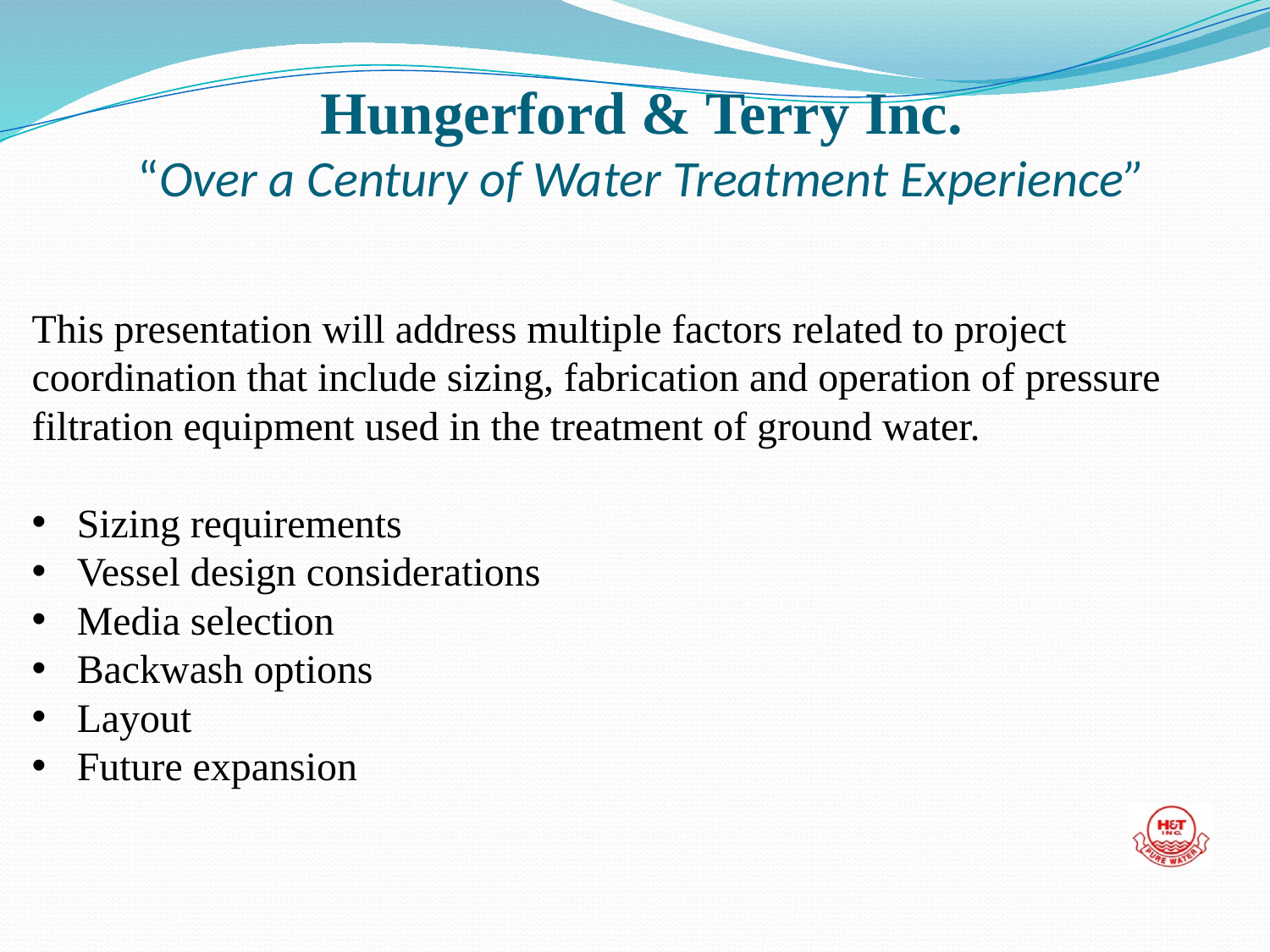

# Hungerford & Terry Inc. “Over a Century of Water Treatment Experience”
This presentation will address multiple factors related to project coordination that include sizing, fabrication and operation of pressure
filtration equipment used in the treatment of ground water.

Sizing requirements
Vessel design considerations
Media selection
Backwash options
Layout
Future expansion